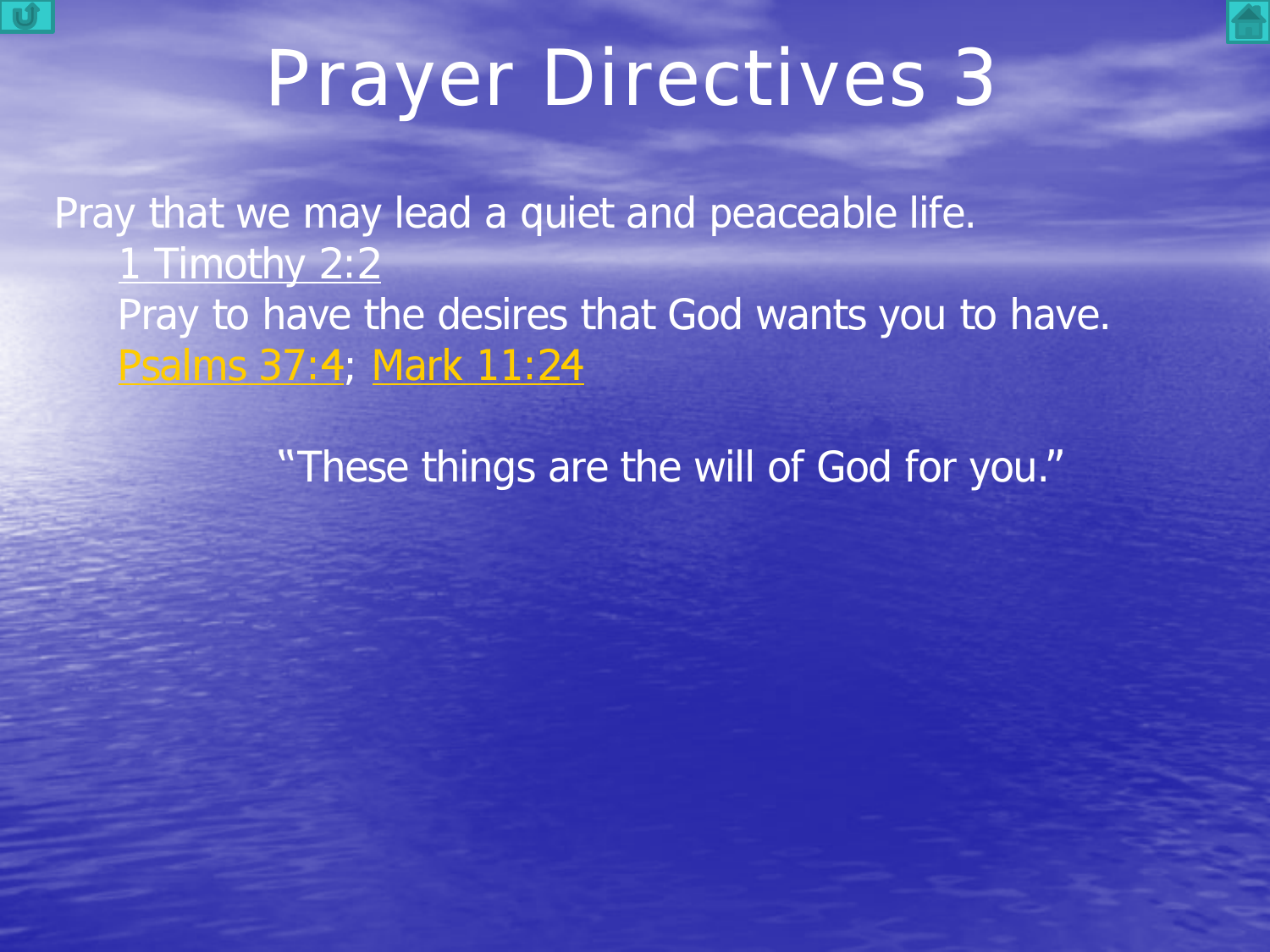

# Prayer Directives 3

Pray that we may lead a quiet and peaceable life.
1 Timothy 2:2
Pray to have the desires that God wants you to have.
Psalms 37:4; Mark 11:24

“These things are the will of God for you.”